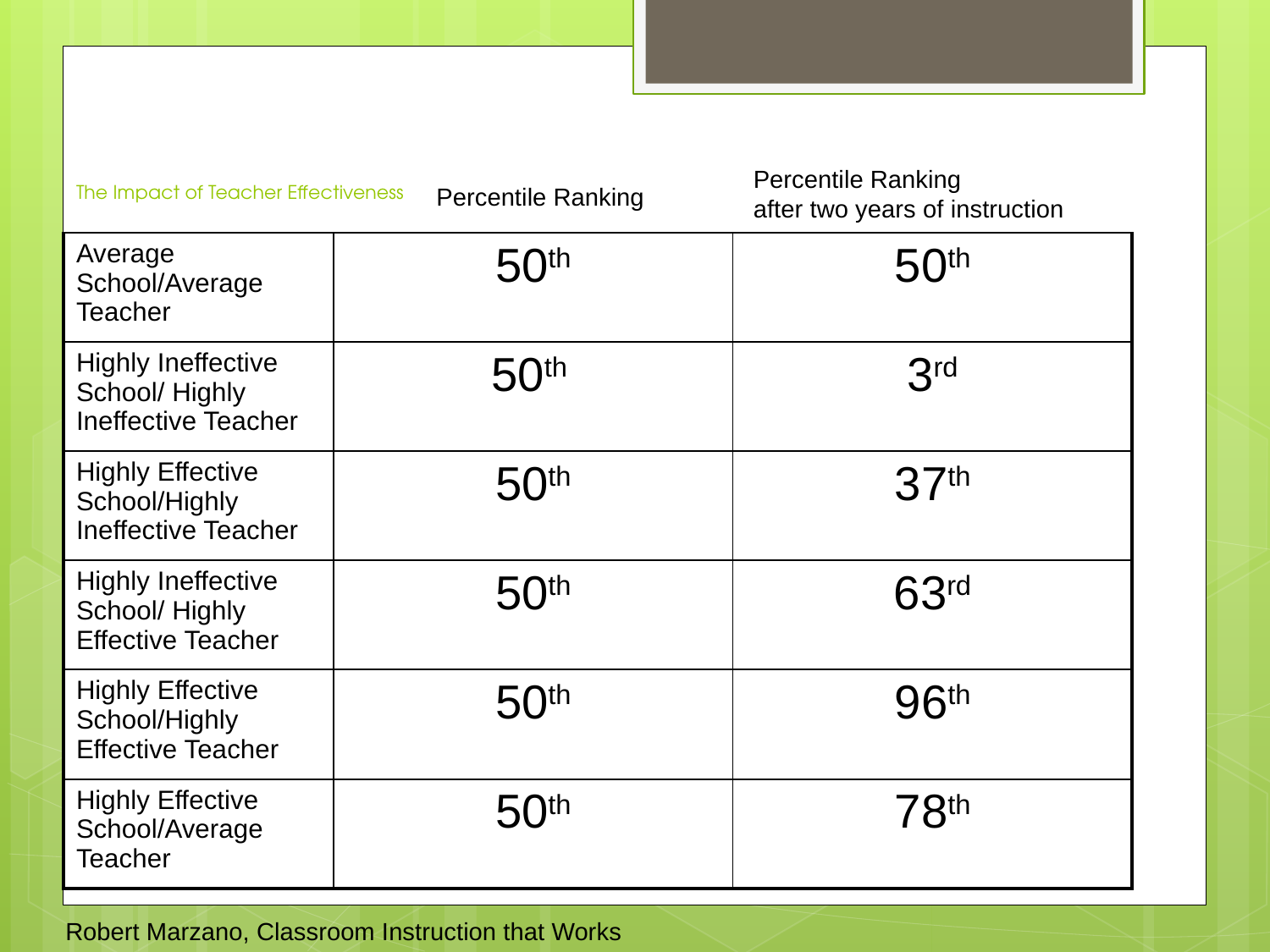

Percentile Ranking
after two years of instruction
# The Impact of Teacher Effectiveness
Percentile Ranking
| Average School/Average Teacher | 50th | 50th |
| --- | --- | --- |
| Highly Ineffective School/ Highly Ineffective Teacher | 50th | 3rd |
| Highly Effective School/Highly Ineffective Teacher | 50th | 37th |
| Highly Ineffective School/ Highly Effective Teacher | 50th | 63rd |
| Highly Effective School/Highly Effective Teacher | 50th | 96th |
| Highly Effective School/Average Teacher | 50th | 78th |
Robert Marzano, Classroom Instruction that Works